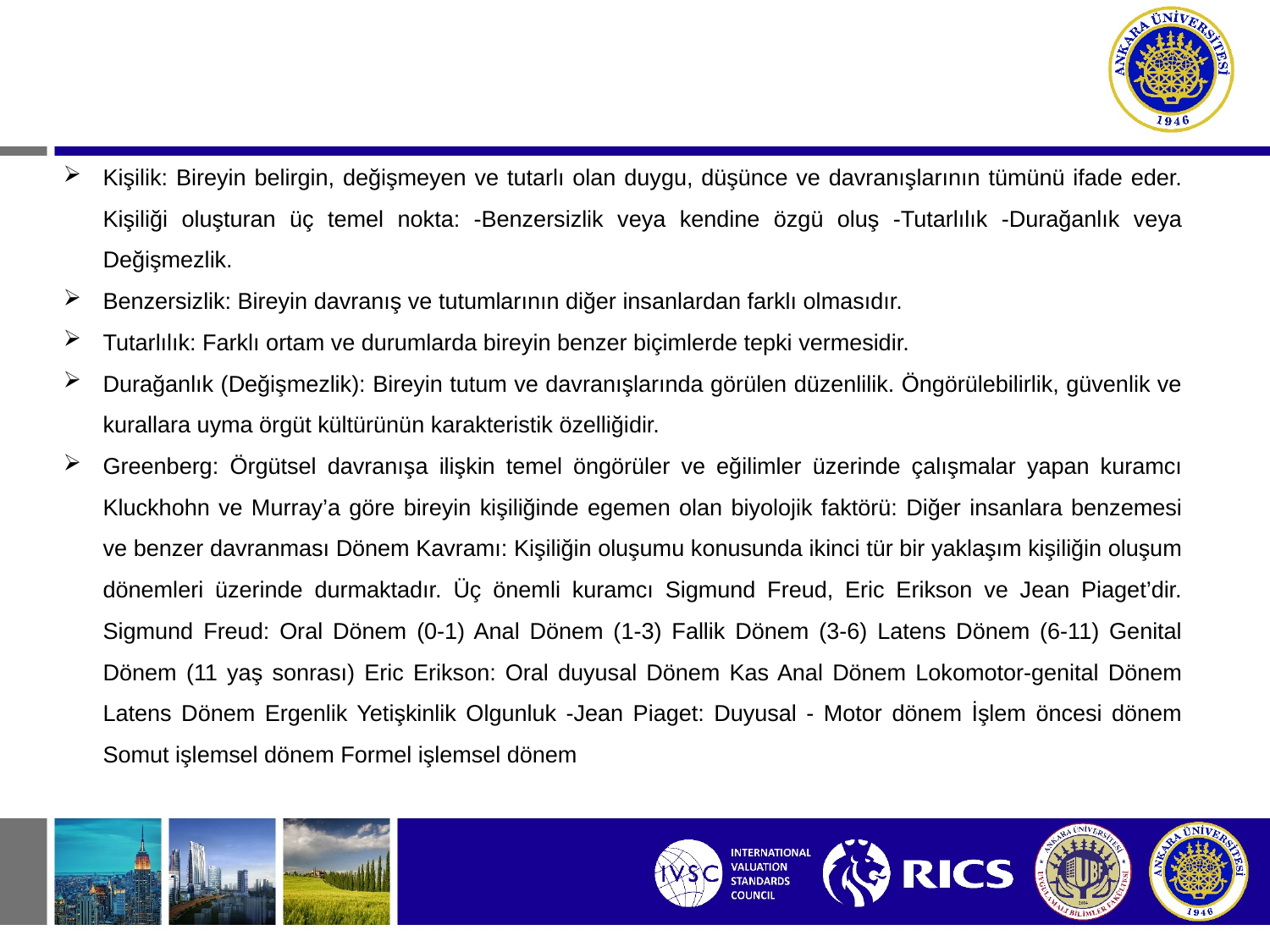

Kişilik: Bireyin belirgin, değişmeyen ve tutarlı olan duygu, düşünce ve davranışlarının tümünü ifade eder. Kişiliği oluşturan üç temel nokta: -Benzersizlik veya kendine özgü oluş -Tutarlılık -Durağanlık veya Değişmezlik.
Benzersizlik: Bireyin davranış ve tutumlarının diğer insanlardan farklı olmasıdır.
Tutarlılık: Farklı ortam ve durumlarda bireyin benzer biçimlerde tepki vermesidir.
Durağanlık (Değişmezlik): Bireyin tutum ve davranışlarında görülen düzenlilik. Öngörülebilirlik, güvenlik ve kurallara uyma örgüt kültürünün karakteristik özelliğidir.
Greenberg: Örgütsel davranışa ilişkin temel öngörüler ve eğilimler üzerinde çalışmalar yapan kuramcı Kluckhohn ve Murray’a göre bireyin kişiliğinde egemen olan biyolojik faktörü: Diğer insanlara benzemesi ve benzer davranması Dönem Kavramı: Kişiliğin oluşumu konusunda ikinci tür bir yaklaşım kişiliğin oluşum dönemleri üzerinde durmaktadır. Üç önemli kuramcı Sigmund Freud, Eric Erikson ve Jean Piaget’dir. Sigmund Freud: Oral Dönem (0-1) Anal Dönem (1-3) Fallik Dönem (3-6) Latens Dönem (6-11) Genital Dönem (11 yaş sonrası) Eric Erikson: Oral duyusal Dönem Kas Anal Dönem Lokomotor-genital Dönem Latens Dönem Ergenlik Yetişkinlik Olgunluk -Jean Piaget: Duyusal - Motor dönem İşlem öncesi dönem Somut işlemsel dönem Formel işlemsel dönem